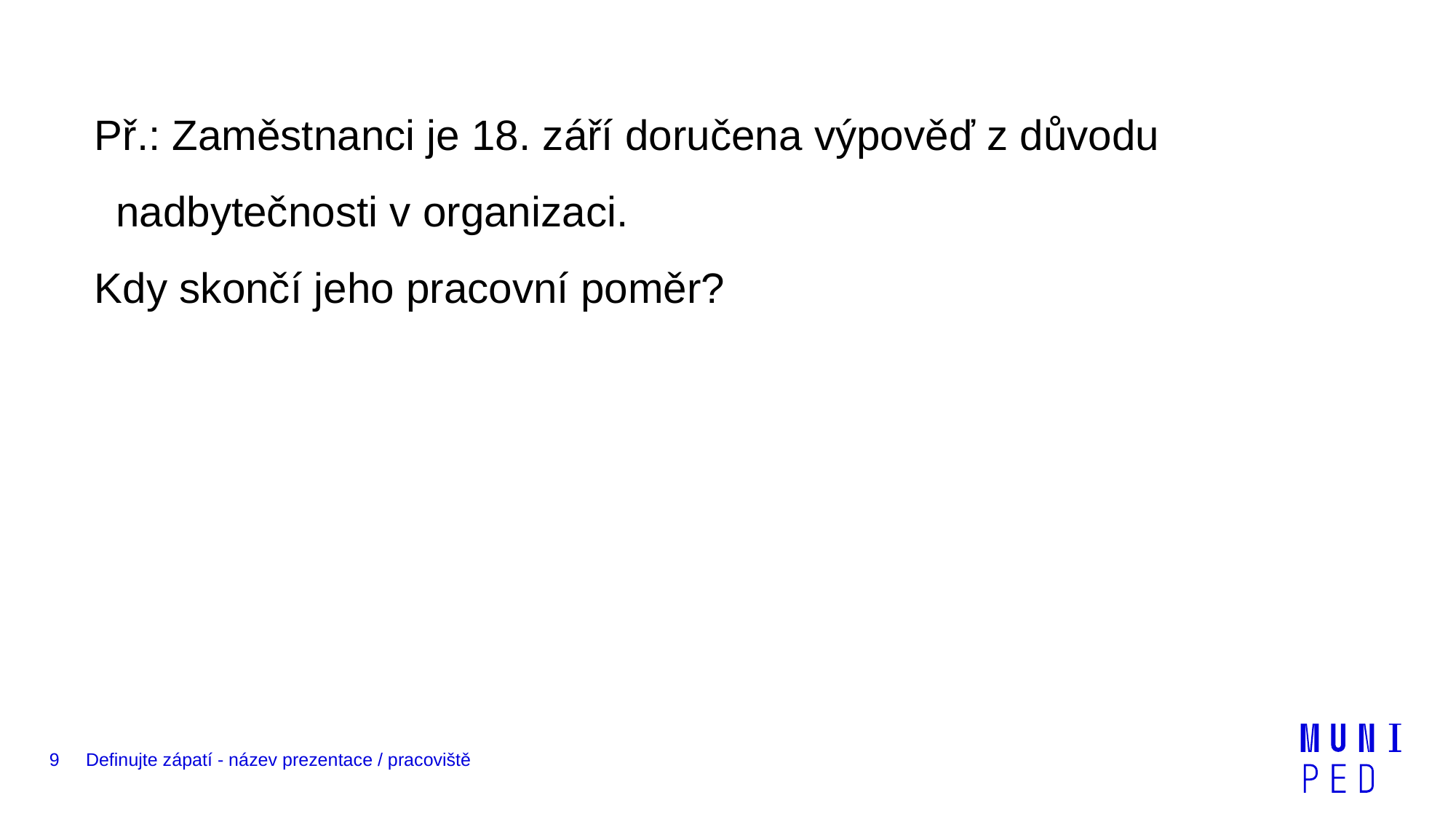

Př.: Zaměstnanci je 18. září doručena výpověď z důvodu nadbytečnosti v organizaci.
Kdy skončí jeho pracovní poměr?
9
Definujte zápatí - název prezentace / pracoviště